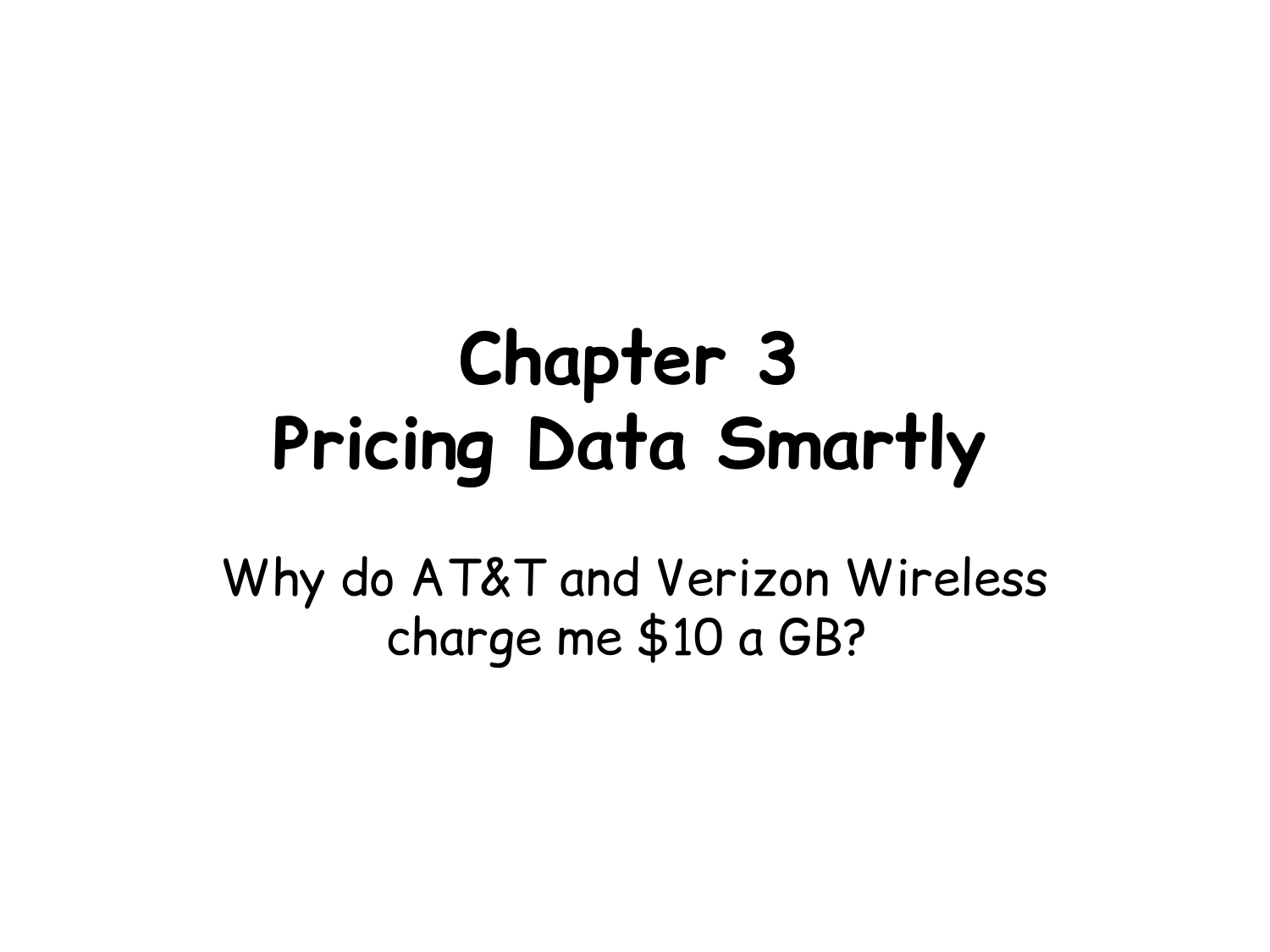

# Chapter 3 Pricing Data Smartly
Why do AT&T and Verizon Wireless charge me $10 a GB?